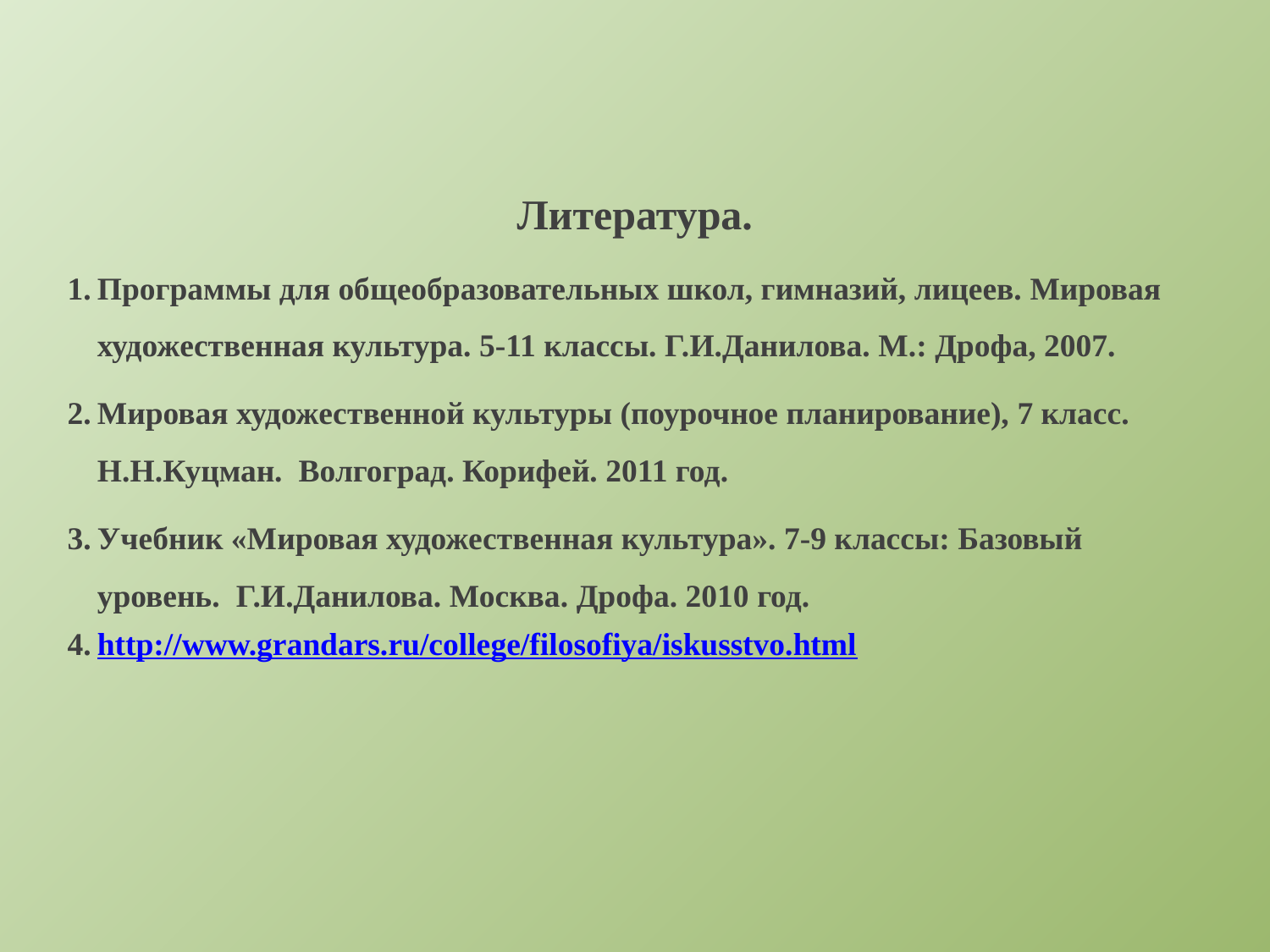

Литература.
Программы для общеобразовательных школ, гимназий, лицеев. Мировая художественная культура. 5-11 классы. Г.И.Данилова. М.: Дрофа, 2007.
Мировая художественной культуры (поурочное планирование), 7 класс. Н.Н.Куцман.  Волгоград. Корифей. 2011 год.
Учебник «Мировая художественная культура». 7-9 классы: Базовый уровень.  Г.И.Данилова. Москва. Дрофа. 2010 год.
http://www.grandars.ru/college/filosofiya/iskusstvo.html